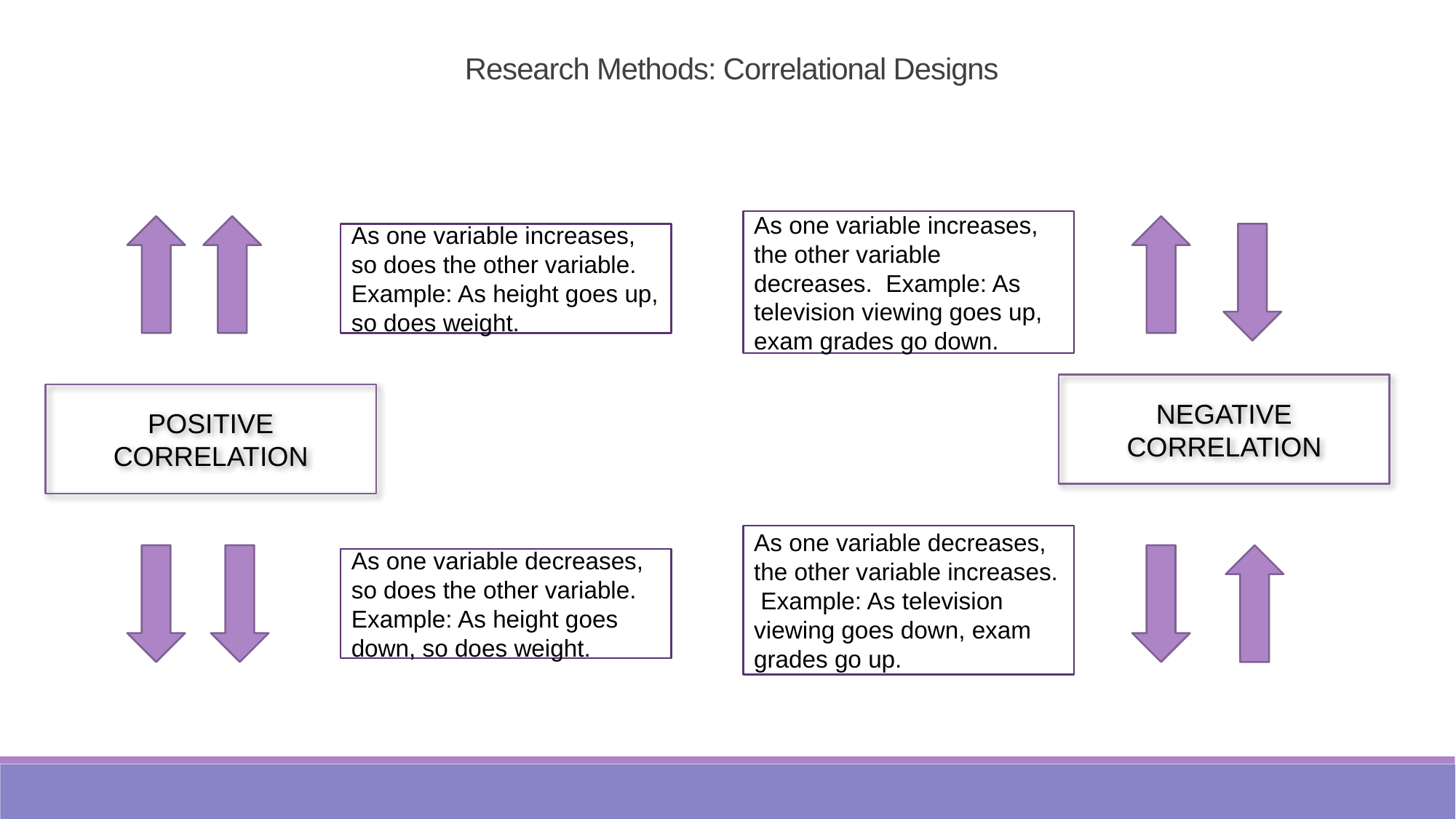

Research Methods: Correlational Designs
As one variable increases, the other variable decreases.  Example: As television viewing goes up, exam grades go down.

As one variable increases, so does the other variable.  Example: As height goes up, so does weight.

NEGATIVE CORRELATION
POSITIVE CORRELATION
As one variable decreases, the other variable increases.  Example: As television viewing goes down, exam grades go up.

As one variable decreases, so does the other variable.  Example: As height goes down, so does weight.